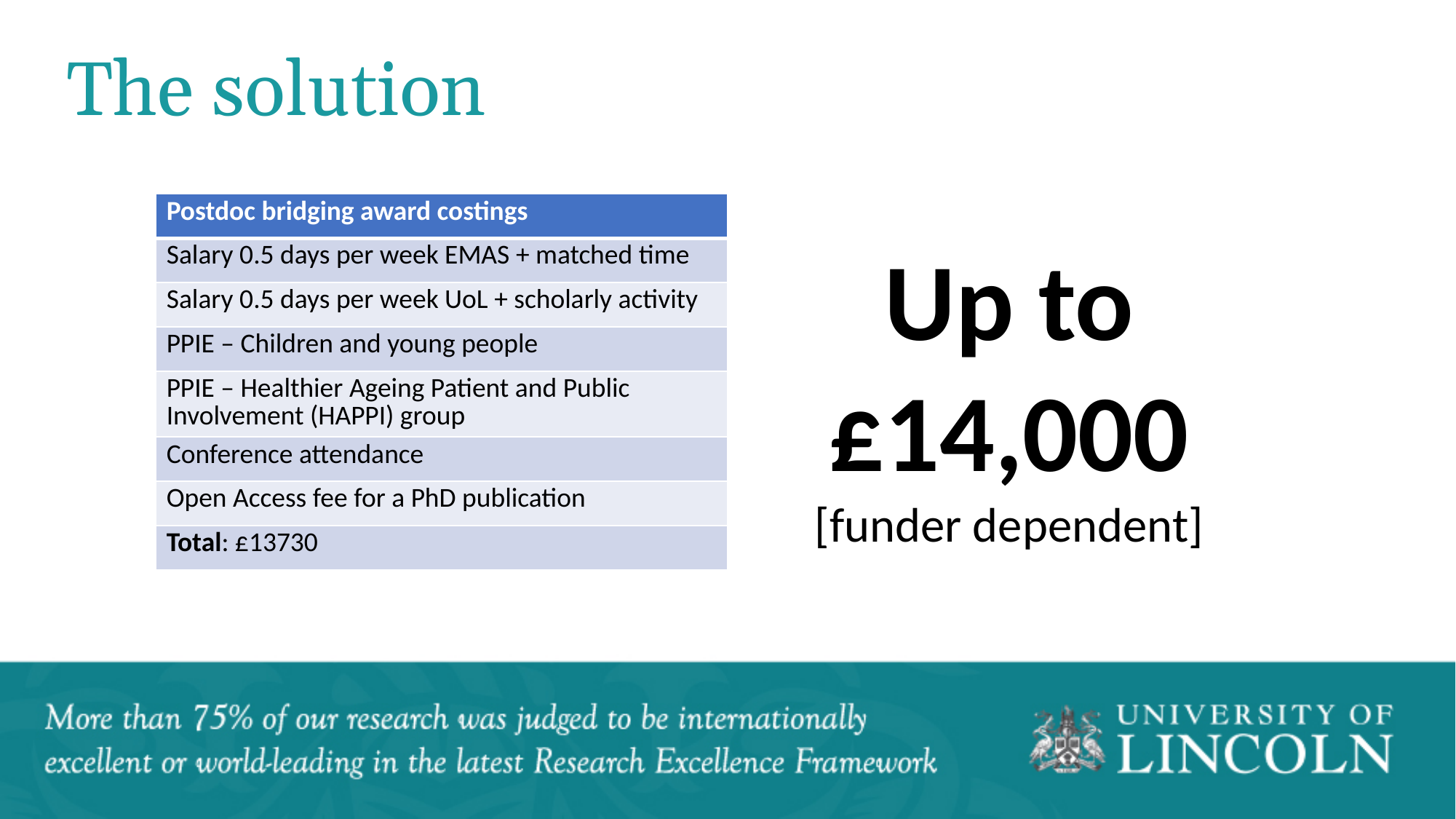

The solution
| Postdoc bridging award costings |
| --- |
| Salary 0.5 days per week EMAS + matched time |
| Salary 0.5 days per week UoL + scholarly activity |
| PPIE – Children and young people |
| PPIE – Healthier Ageing Patient and Public Involvement (HAPPI) group |
| Conference attendance |
| Open Access fee for a PhD publication |
| Total: £13730 |
Up to £14,000
[funder dependent]